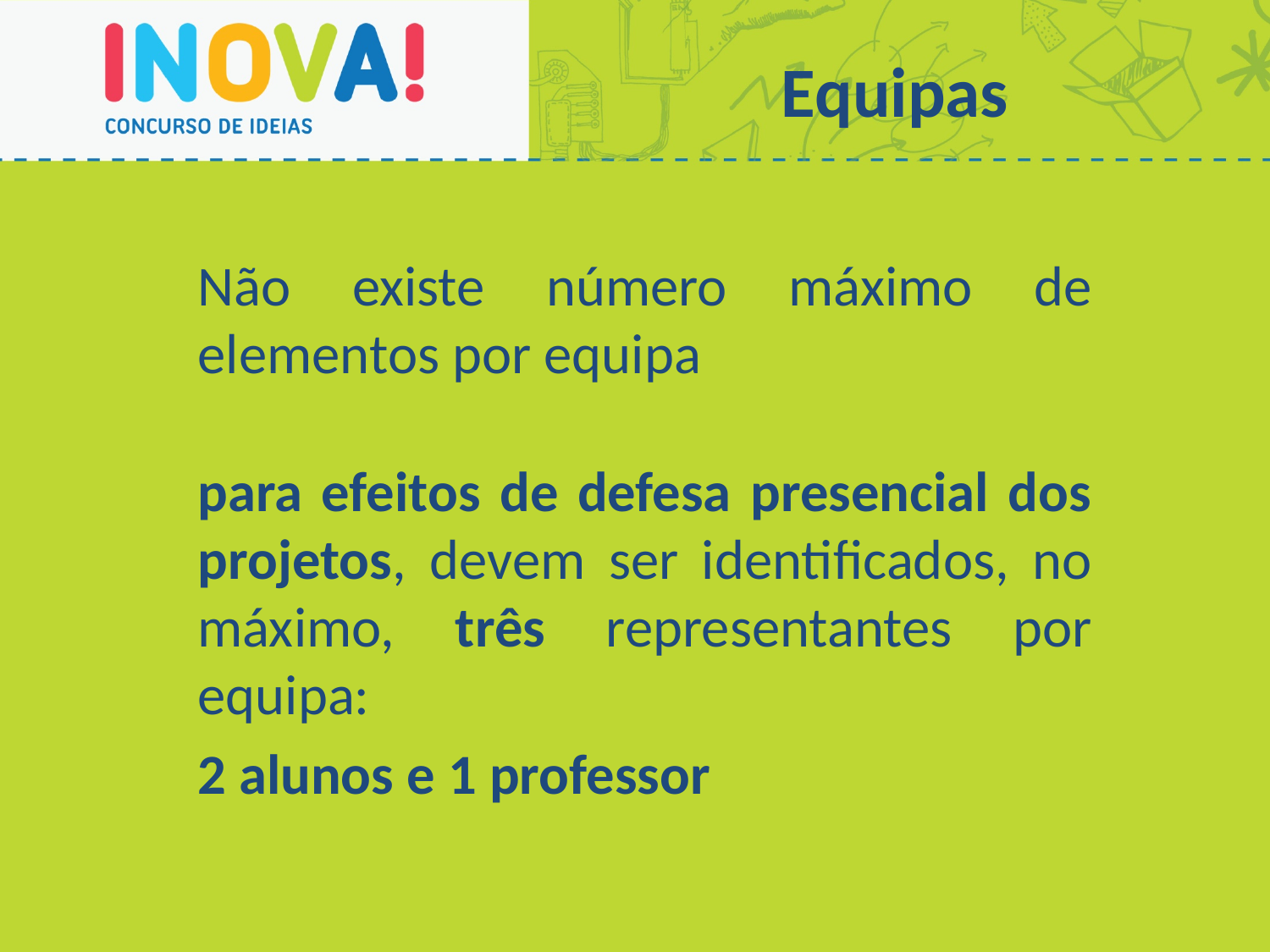

Equipas

Não existe número máximo de elementos por equipa

para efeitos de defesa presencial dos projetos, devem ser identificados, no máximo, três representantes por equipa:
2 alunos e 1 professor